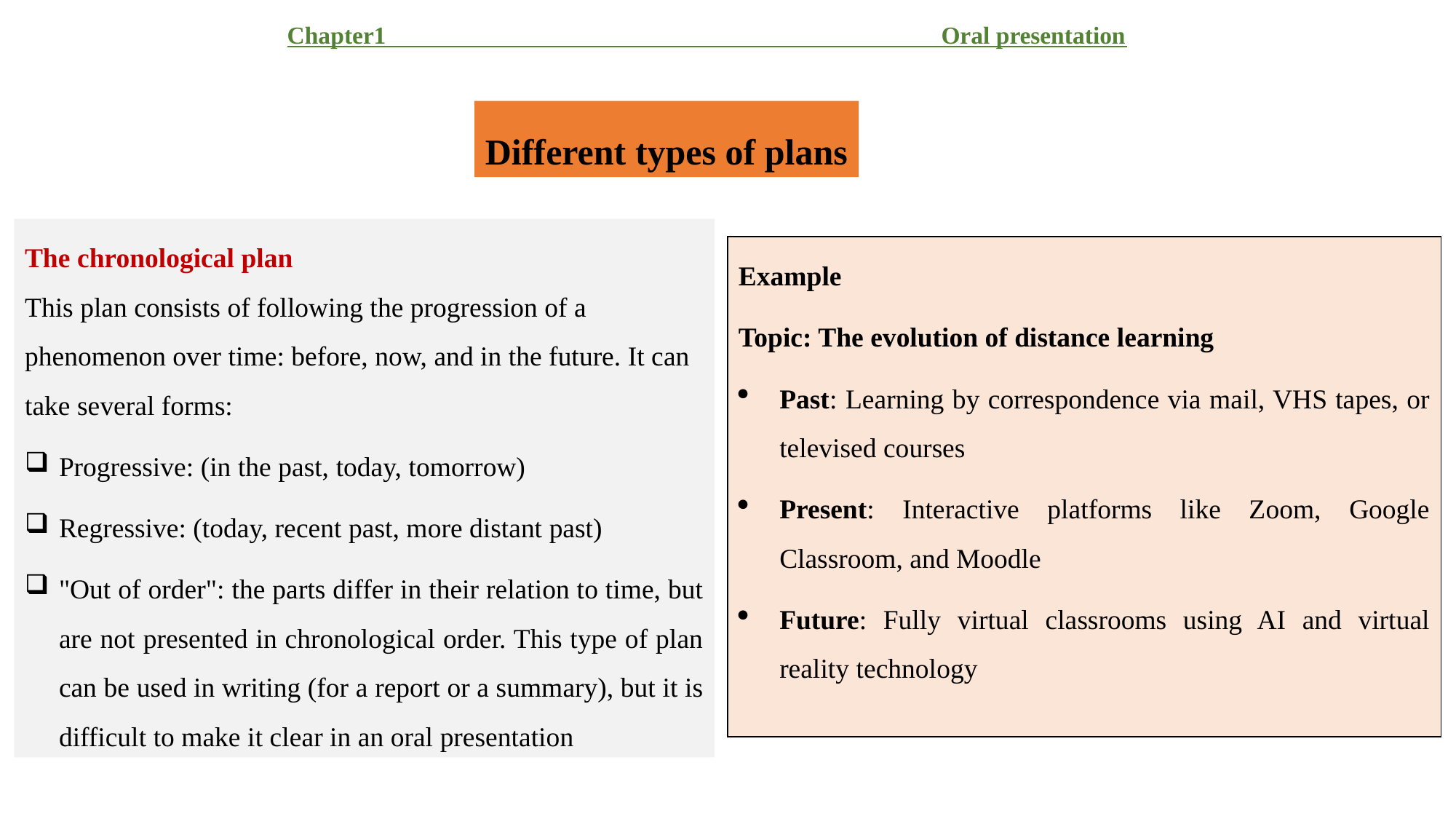

# Chapter1                                                                                          Oral presentation
Different types of plans
The chronological plan
This plan consists of following the progression of a phenomenon over time: before, now, and in the future. It can take several forms:
Progressive: (in the past, today, tomorrow)
Regressive: (today, recent past, more distant past)
"Out of order": the parts differ in their relation to time, but are not presented in chronological order. This type of plan can be used in writing (for a report or a summary), but it is difficult to make it clear in an oral presentation
Example
Topic: The evolution of distance learning
Past: Learning by correspondence via mail, VHS tapes, or televised courses
Present: Interactive platforms like Zoom, Google Classroom, and Moodle
Future: Fully virtual classrooms using AI and virtual reality technology